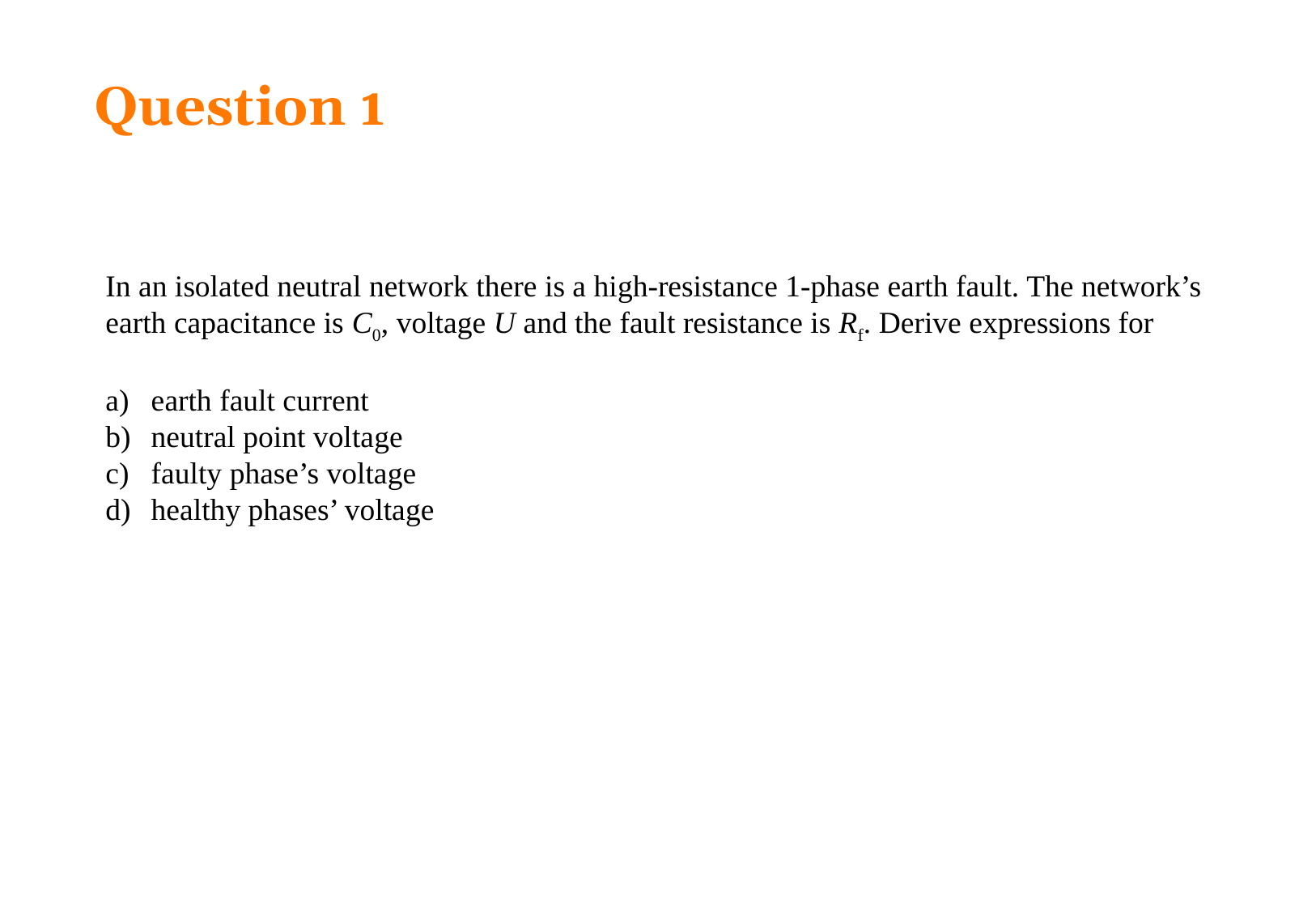

# Question 1

In an isolated neutral network there is a high-resistance 1-phase earth fault. The network’s earth capacitance is C0, voltage U and the fault resistance is Rf. Derive expressions for

earth fault current
neutral point voltage
faulty phase’s voltage
healthy phases’ voltage